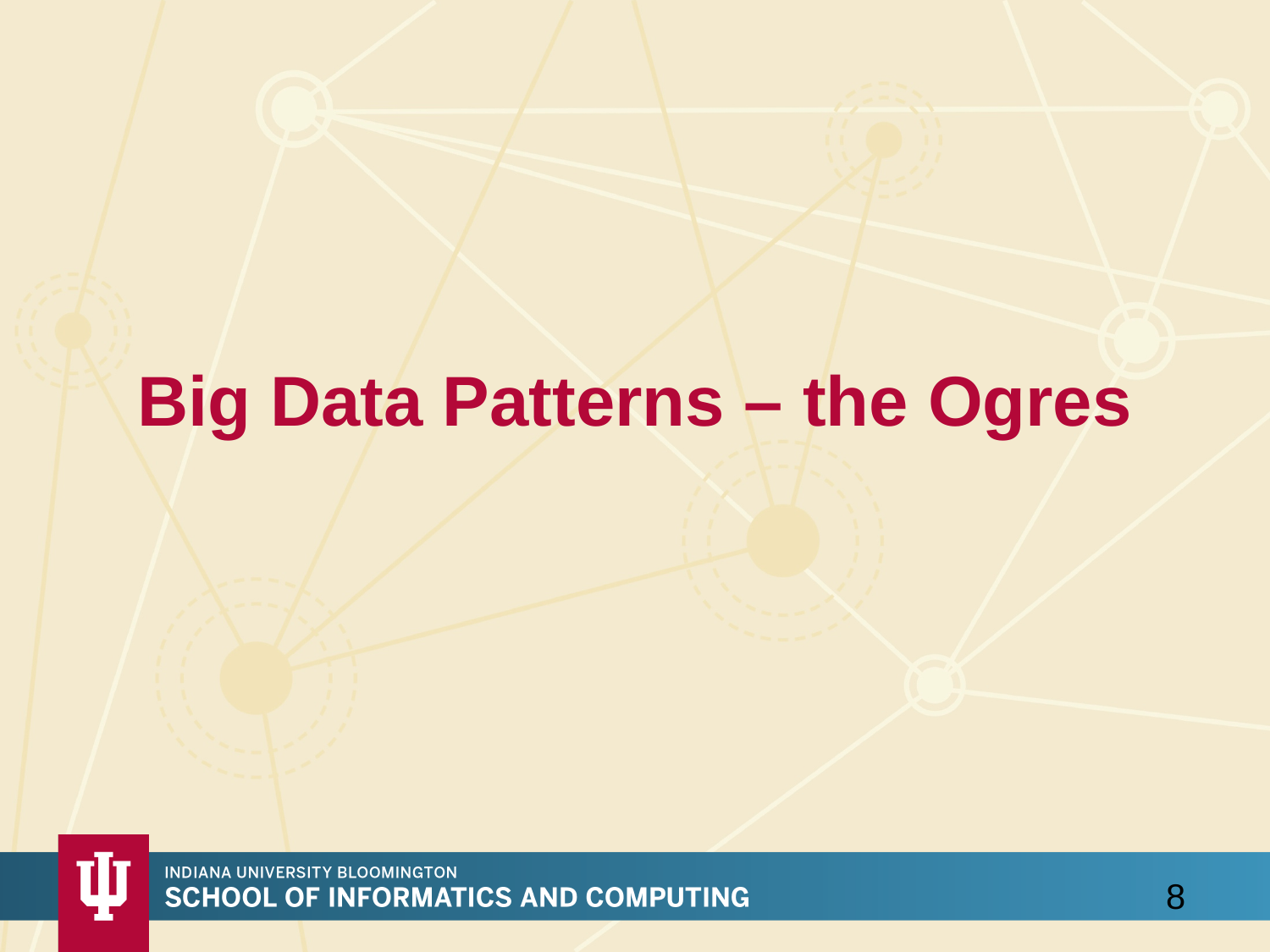

# Big Data Patterns – the Ogres
8